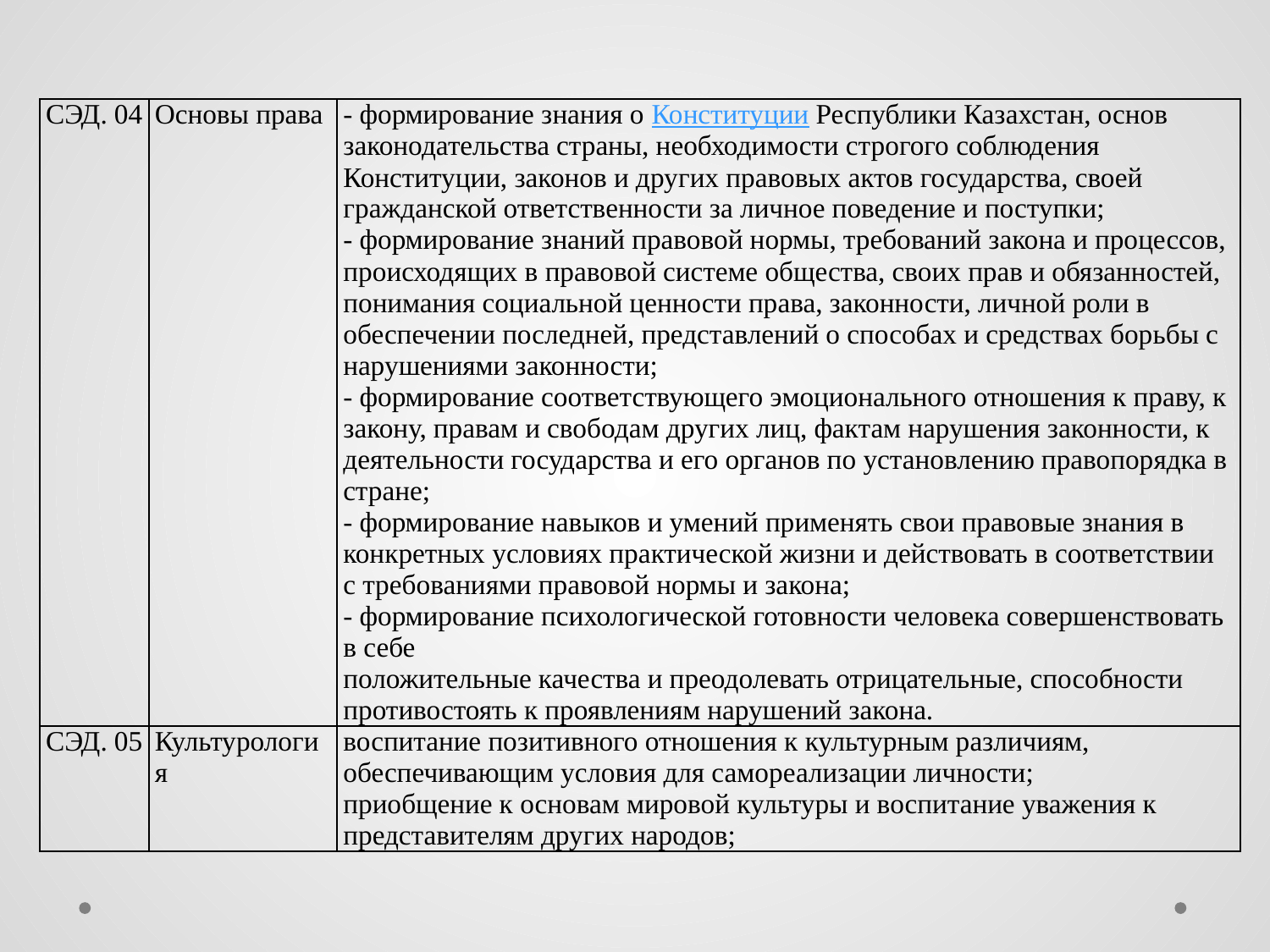

| СЭД. 04 | Основы права | - формирование знания о Конституции Республики Казахстан, основ законодательства страны, необходимости строгого соблюдения Конституции, законов и других правовых актов государства, своей гражданской ответственности за личное поведение и поступки; - формирование знаний правовой нормы, требований закона и процессов, происходящих в правовой системе общества, своих прав и обязанностей, понимания социальной ценности права, законности, личной роли в обеспечении последней, представлений о способах и средствах борьбы с нарушениями законности; - формирование соответствующего эмоционального отношения к праву, к закону, правам и свободам других лиц, фактам нарушения законности, к деятельности государства и его органов по установлению правопорядка в стране; - формирование навыков и умений применять свои правовые знания в конкретных условиях практической жизни и действовать в соответствии с требованиями правовой нормы и закона; - формирование психологической готовности человека совершенствовать в себе положительные качества и преодолевать отрицательные, способности противостоять к проявлениям нарушений закона. |
| --- | --- | --- |
| СЭД. 05 | Культурология | воспитание позитивного отношения к культурным различиям, обеспечивающим условия для самореализации личности; приобщение к основам мировой культуры и воспитание уважения к представителям других народов; |